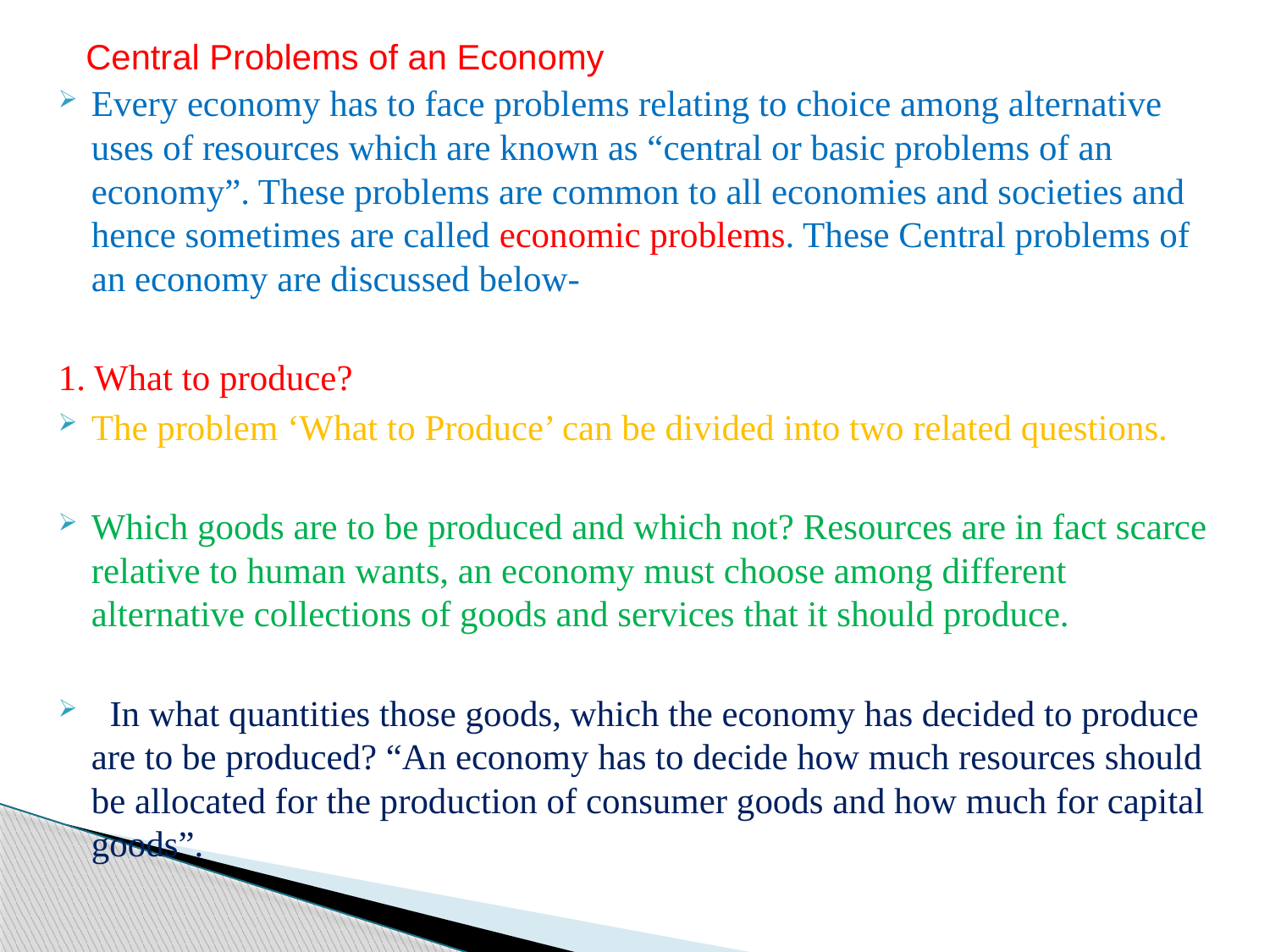

# Central Problems of an Economy
Every economy has to face problems relating to choice among alternative uses of resources which are known as “central or basic problems of an economy”. These problems are common to all economies and societies and hence sometimes are called economic problems. These Central problems of an economy are discussed below-

1. What to produce?
The problem ‘What to Produce’ can be divided into two related questions.

Which goods are to be produced and which not? Resources are in fact scarce relative to human wants, an economy must choose among different alternative collections of goods and services that it should produce.

  In what quantities those goods, which the economy has decided to produce are to be produced? “An economy has to decide how much resources should be allocated for the production of consumer goods and how much for capital goods”.